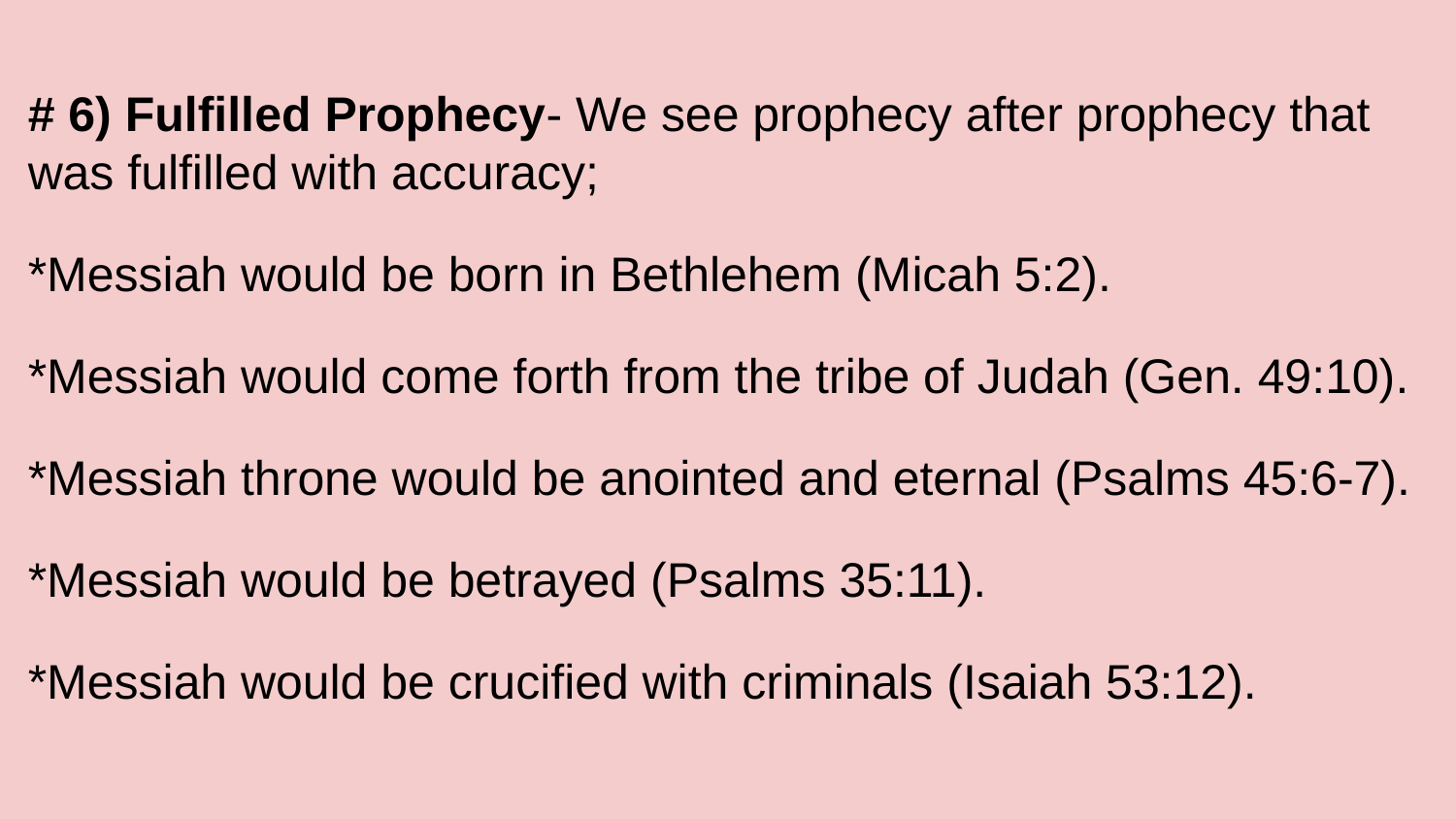

# 6) Fulfilled Prophecy- We see prophecy after prophecy that was fulfilled with accuracy;

*Messiah would be born in Bethlehem (Micah 5:2).

*Messiah would come forth from the tribe of Judah (Gen. 49:10).

*Messiah throne would be anointed and eternal (Psalms 45:6-7).

*Messiah would be betrayed (Psalms 35:11).

*Messiah would be crucified with criminals (Isaiah 53:12).